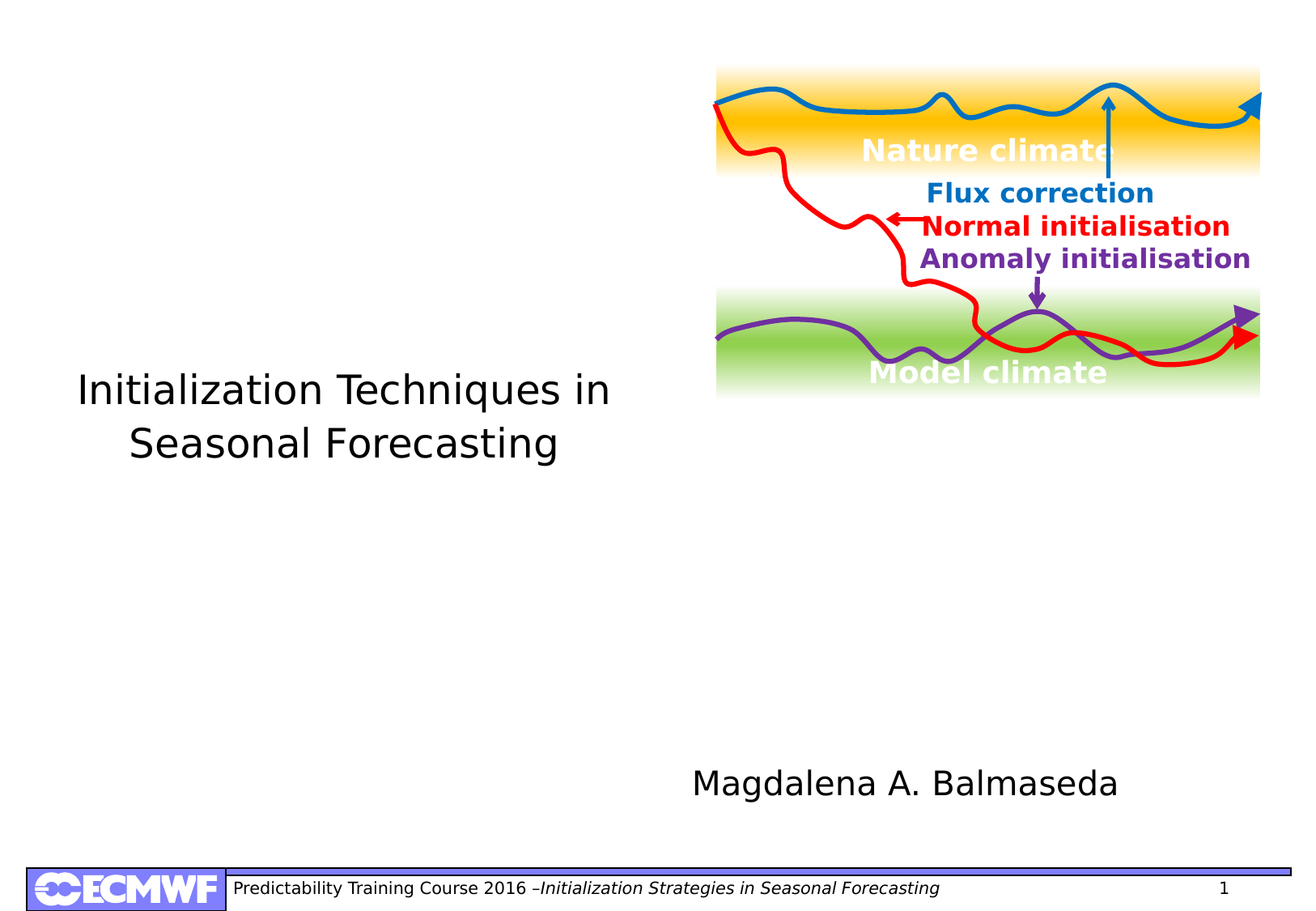

Nature climate
Flux correction
Normal initialisation
Anomaly initialisation

Model climate
# Initialization Techniques in Seasonal Forecasting

Magdalena A. Balmaseda